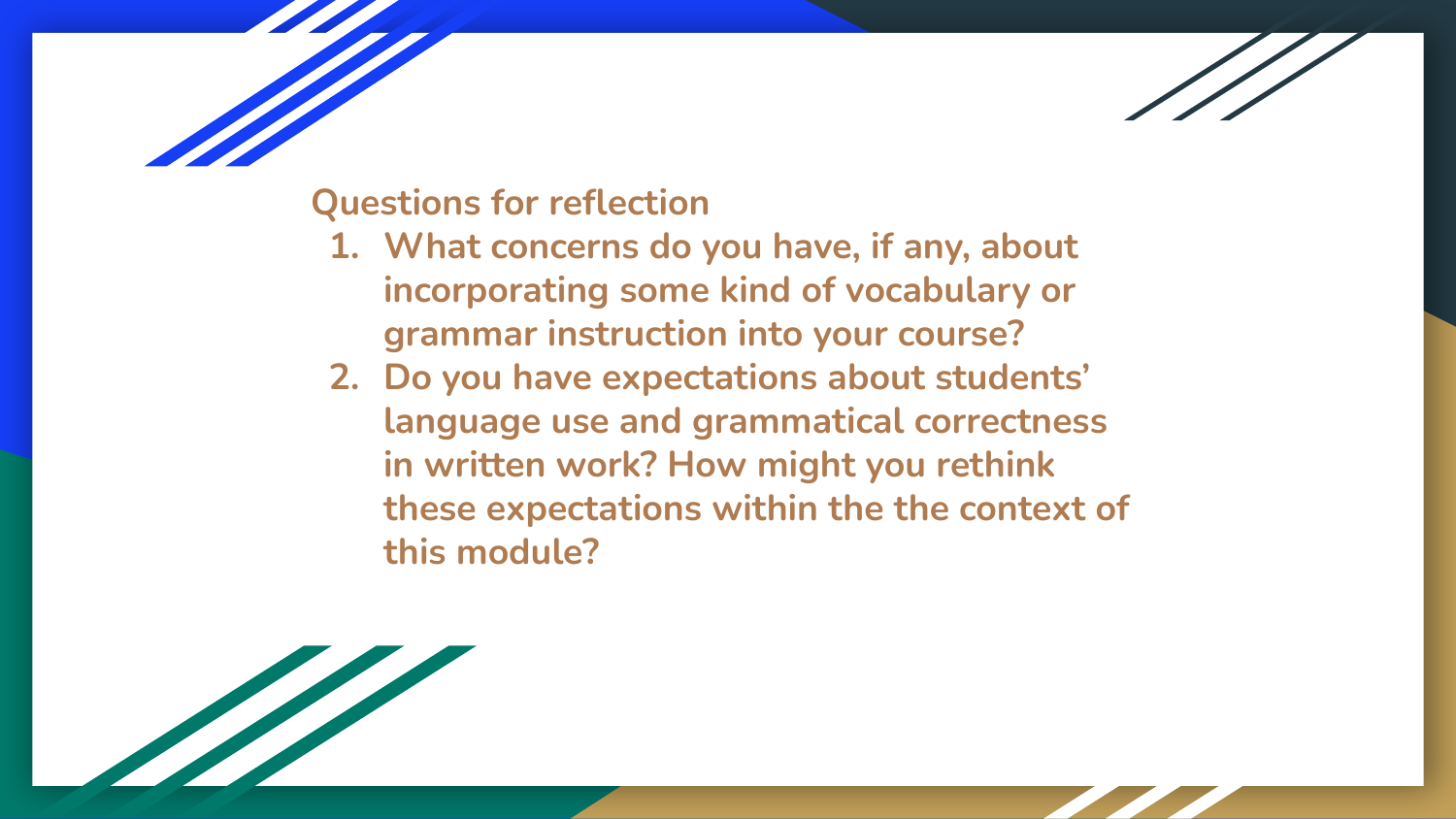

# Questions for reflection
What concerns do you have, if any, about incorporating some kind of vocabulary or grammar instruction into your course?
Do you have expectations about students’ language use and grammatical correctness in written work? How might you rethink these expectations within the the context of this module?